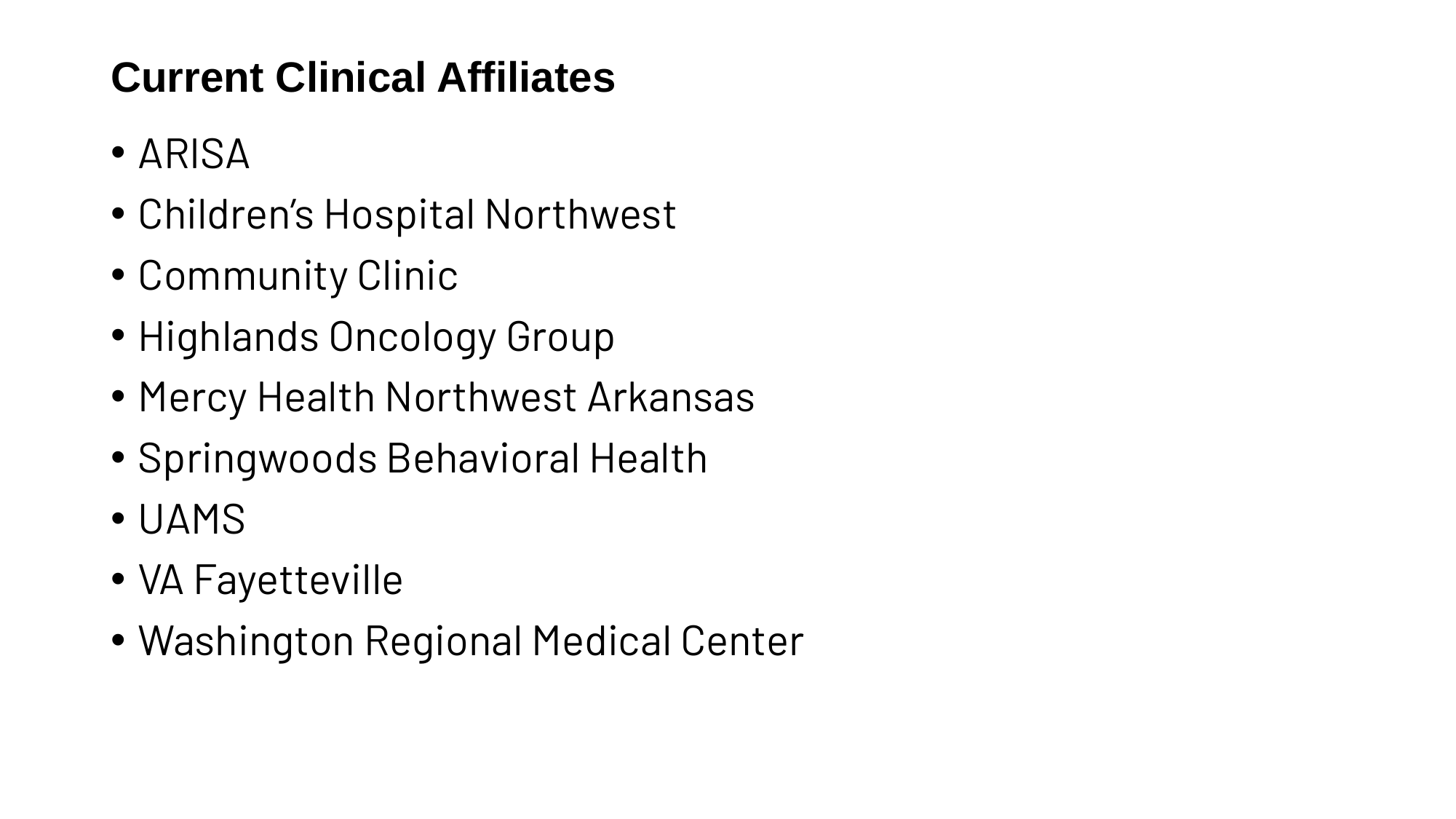

# Current Clinical Affiliates
ARISA
Children’s Hospital Northwest
Community Clinic
Highlands Oncology Group
Mercy Health Northwest Arkansas
Springwoods Behavioral Health
UAMS
VA Fayetteville
Washington Regional Medical Center